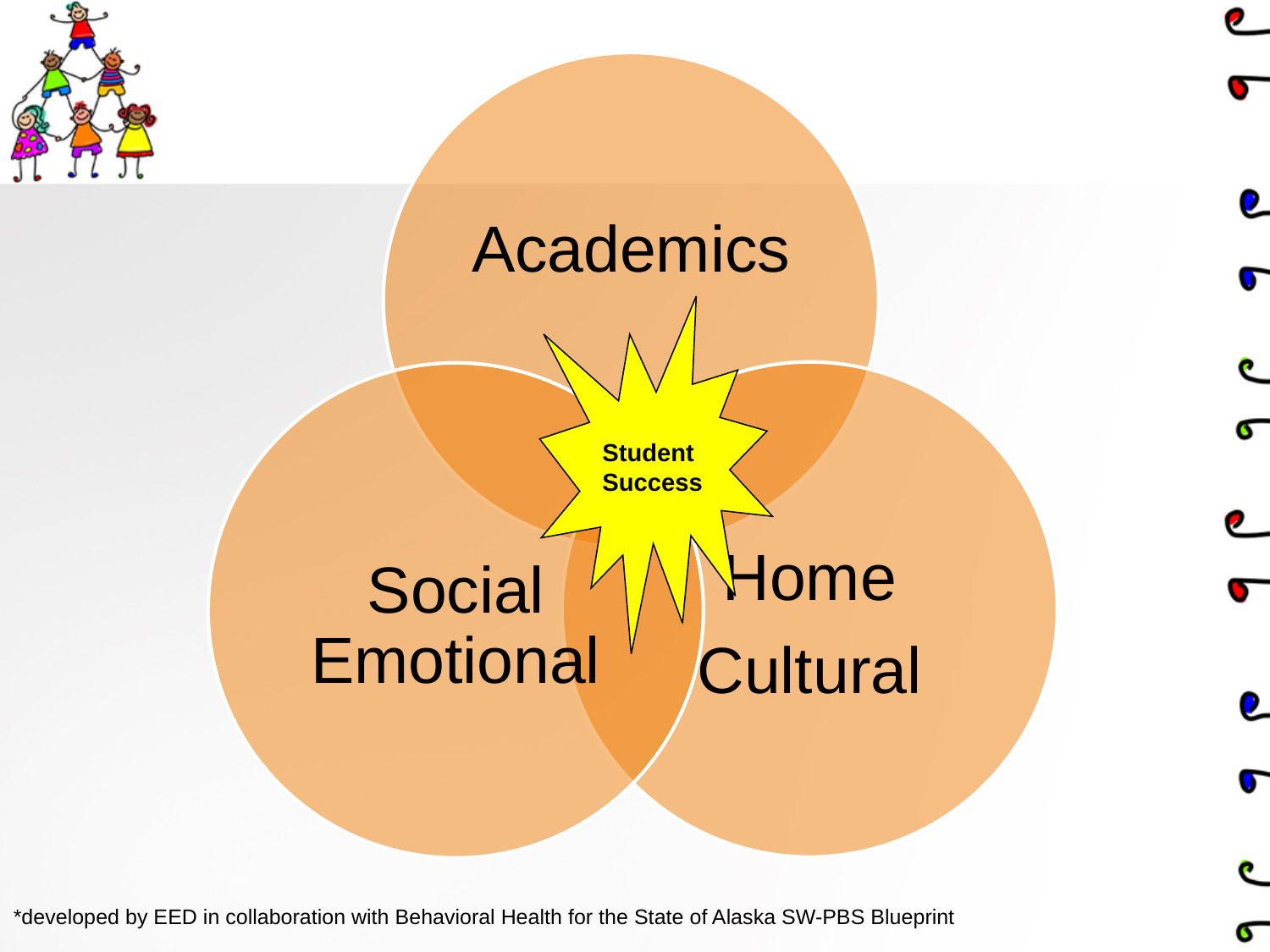

Academics
Home
Cultural
Social Emotional

Student
Success
*developed by EED in collaboration with Behavioral Health for the State of Alaska SW-PBS Blueprint